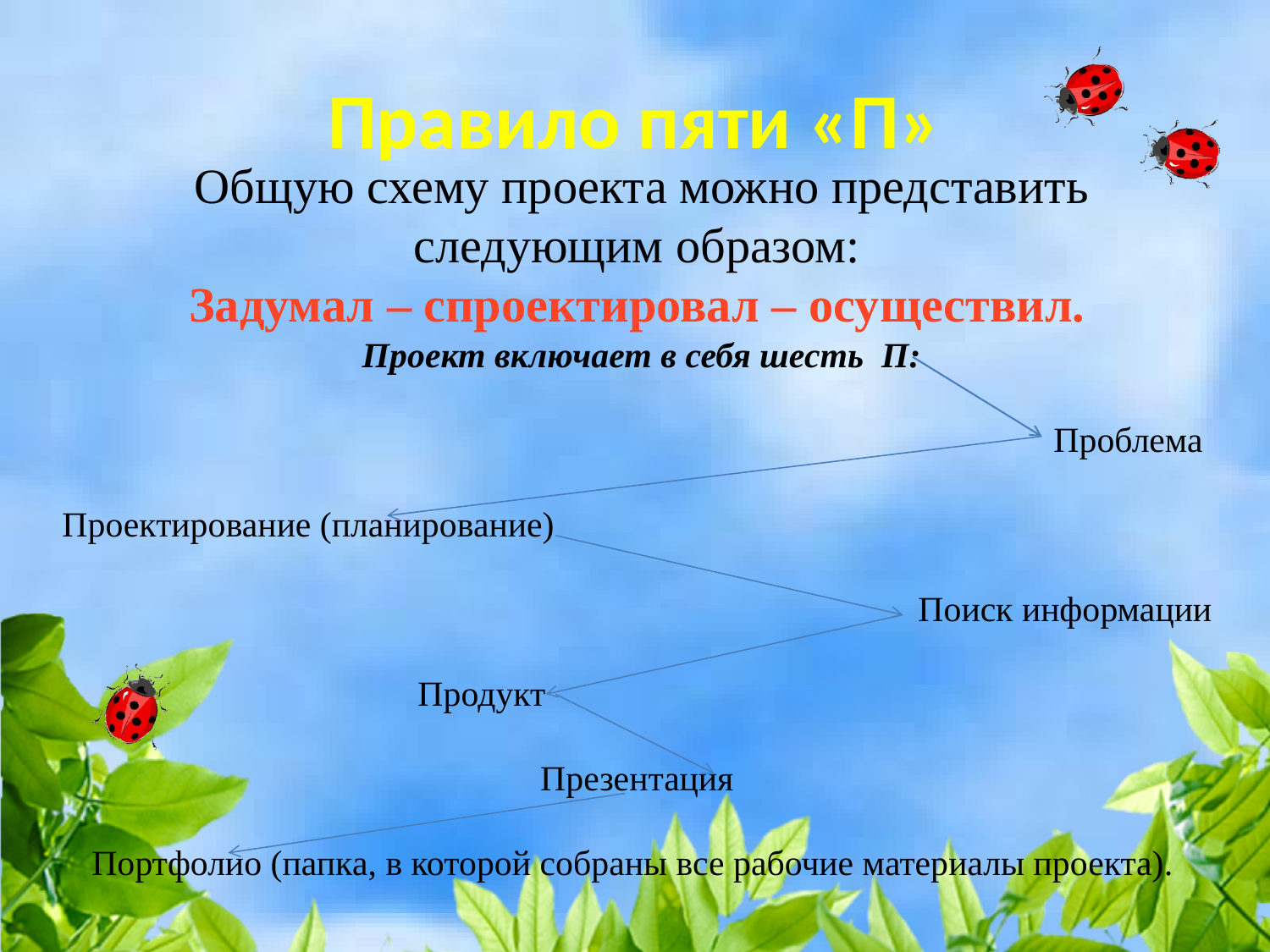

# Правило пяти «П»
 Общую схему проекта можно представить следующим образом:
Задумал – спроектировал – осуществил.
 Проект включает в себя шесть  П:

 Проблема

Проектирование (планирование)

Поиск информации

                                        Продукт

 Презентация

Портфолио (папка, в которой собраны все рабочие материалы проекта).